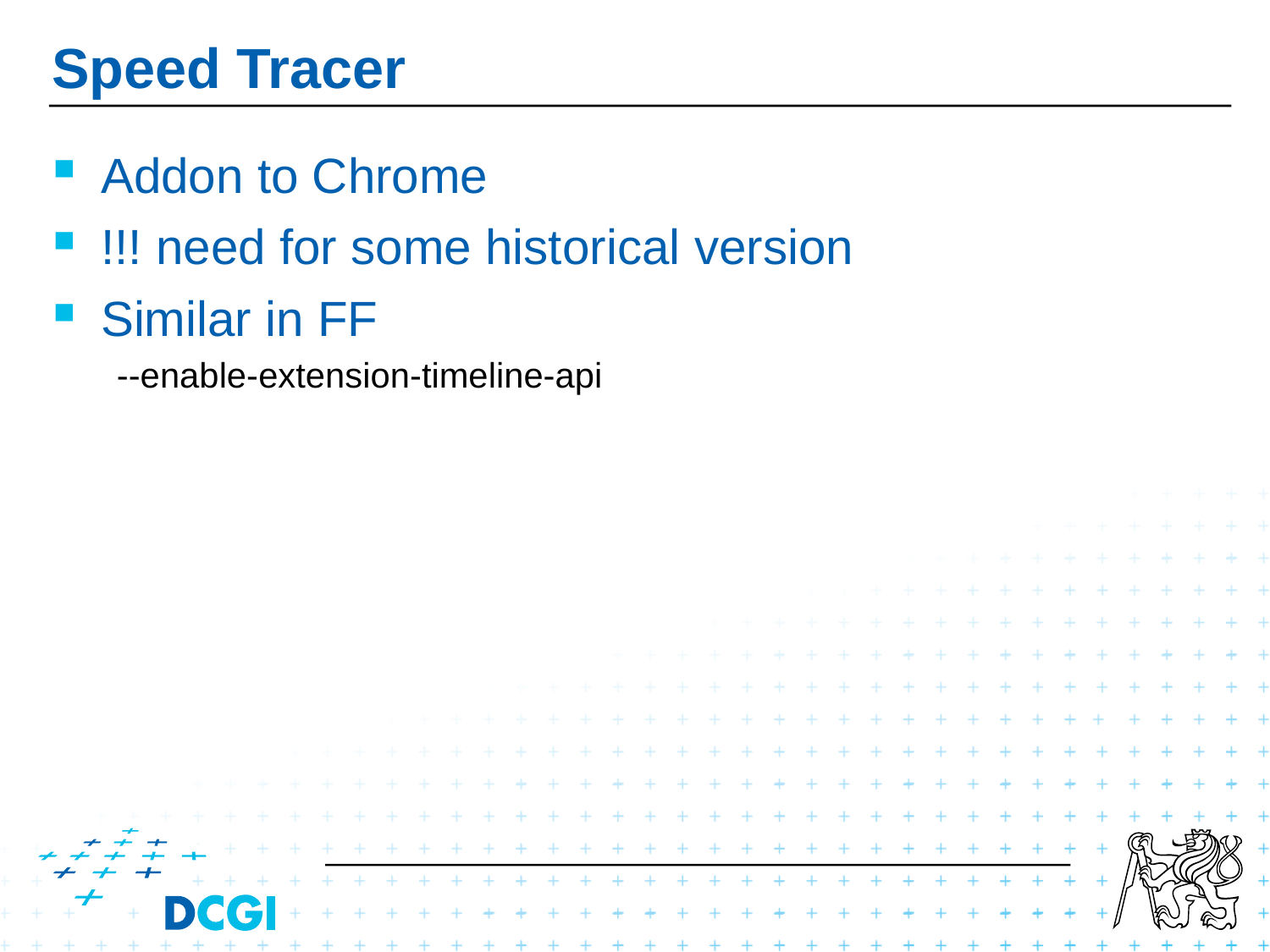

# Speed Tracer
Addon to Chrome
!!! need for some historical version
Similar in FF
--enable-extension-timeline-api